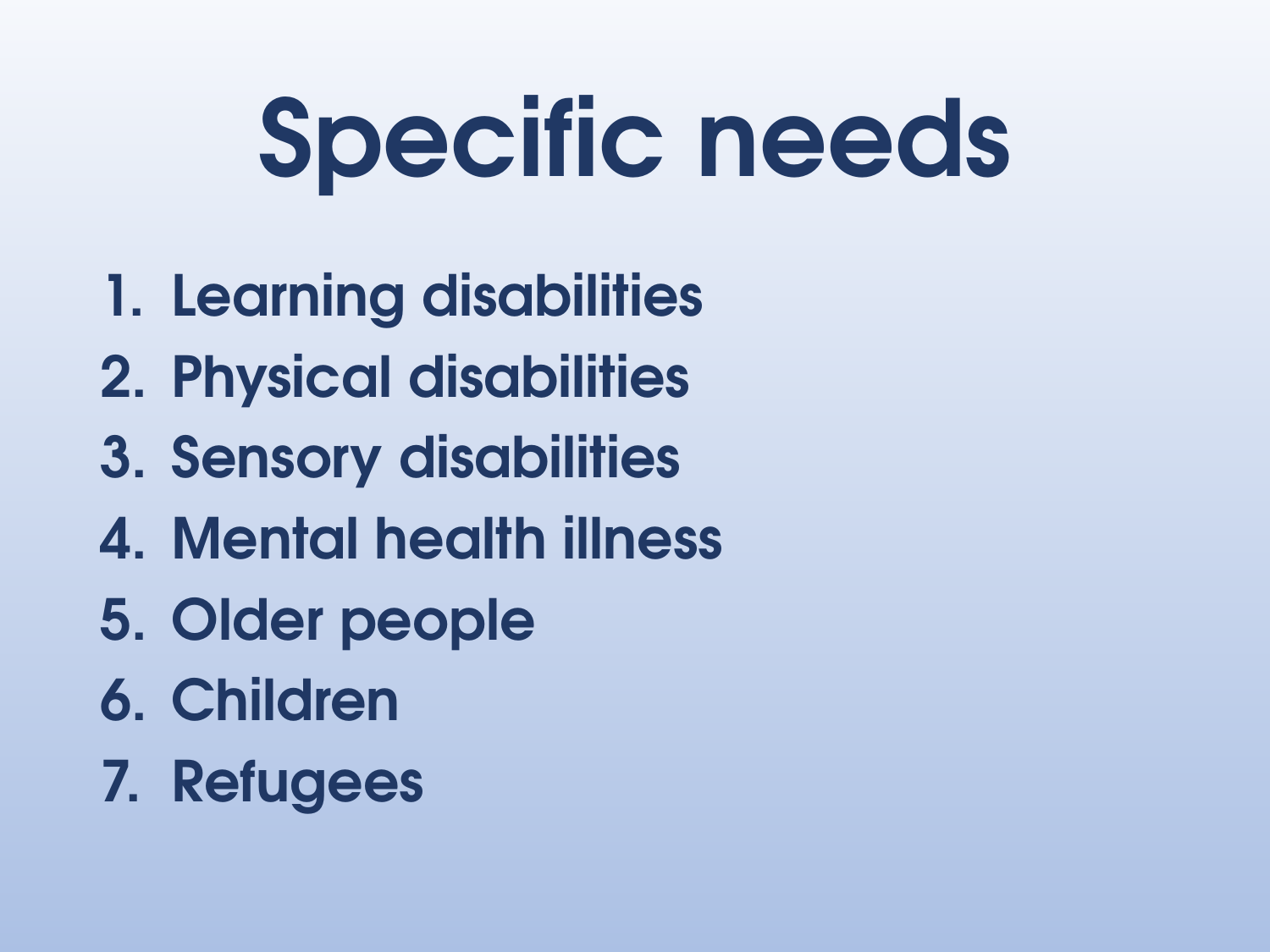

# Specific needs
Learning disabilities
Physical disabilities
Sensory disabilities
Mental health illness
Older people
Children
Refugees